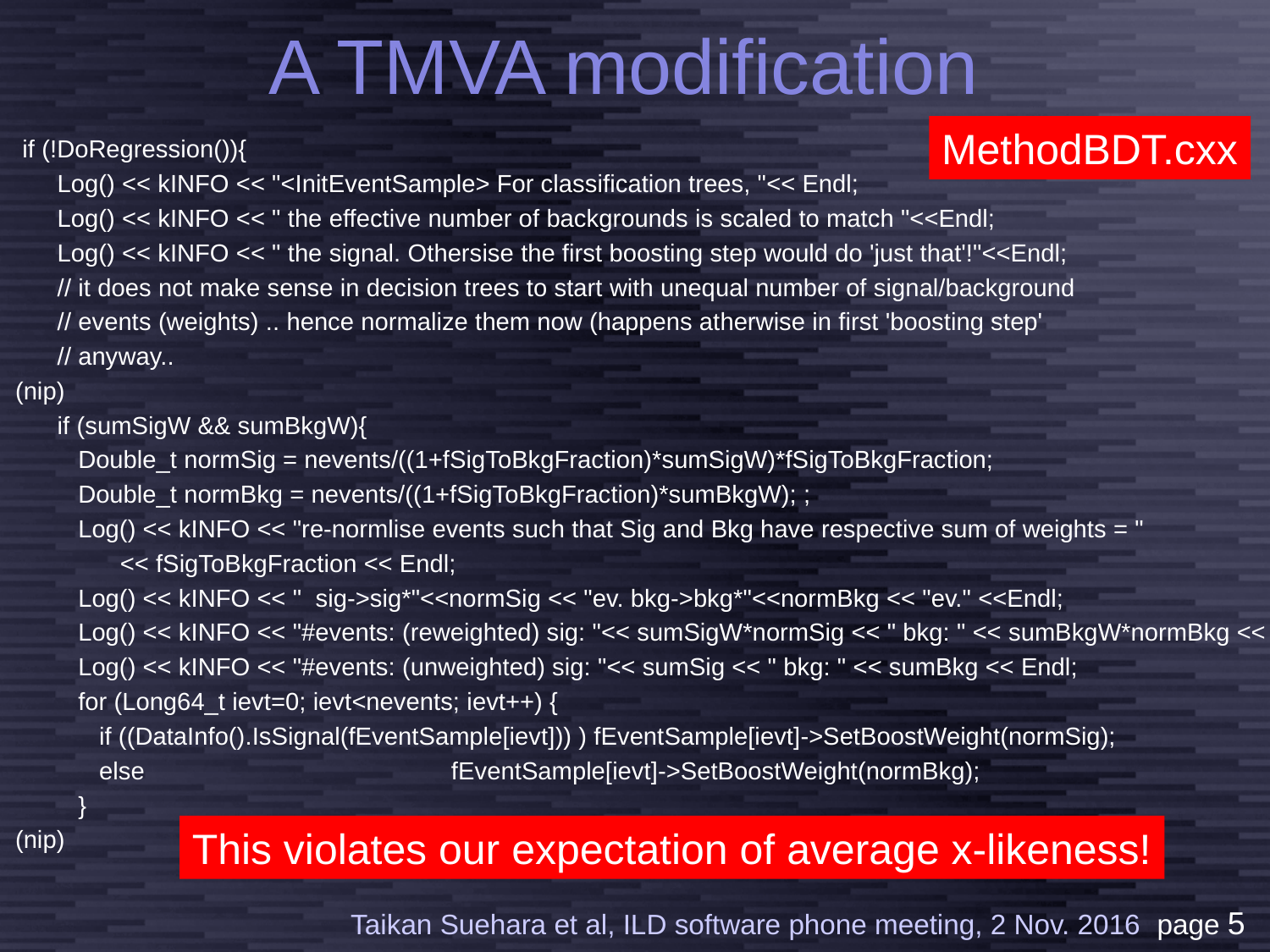

# A TMVA modification
MethodBDT.cxx
 if (!DoRegression()){
      Log() << kINFO << "<InitEventSample> For classification trees, "<< Endl;
      Log() << kINFO << " the effective number of backgrounds is scaled to match "<<Endl;
      Log() << kINFO << " the signal. Othersise the first boosting step would do 'just that'!"<<Endl;
      // it does not make sense in decision trees to start with unequal number of signal/background
      // events (weights) .. hence normalize them now (happens atherwise in first 'boosting step'
      // anyway..
(nip)
      if (sumSigW && sumBkgW){
         Double_t normSig = nevents/((1+fSigToBkgFraction)*sumSigW)*fSigToBkgFraction;
         Double_t normBkg = nevents/((1+fSigToBkgFraction)*sumBkgW); ;
         Log() << kINFO << "re-normlise events such that Sig and Bkg have respective sum of weights = "
               << fSigToBkgFraction << Endl;
         Log() << kINFO << "  sig->sig*"<<normSig << "ev. bkg->bkg*"<<normBkg << "ev." <<Endl;
         Log() << kINFO << "#events: (reweighted) sig: "<< sumSigW*normSig << " bkg: " << sumBkgW*normBkg << Endl;
         Log() << kINFO << "#events: (unweighted) sig: "<< sumSig << " bkg: " << sumBkg << Endl;
         for (Long64_t ievt=0; ievt<nevents; ievt++) {
            if ((DataInfo().IsSignal(fEventSample[ievt])) ) fEventSample[ievt]->SetBoostWeight(normSig);
            else                                            fEventSample[ievt]->SetBoostWeight(normBkg);
         }
(nip)
This violates our expectation of average x-likeness!